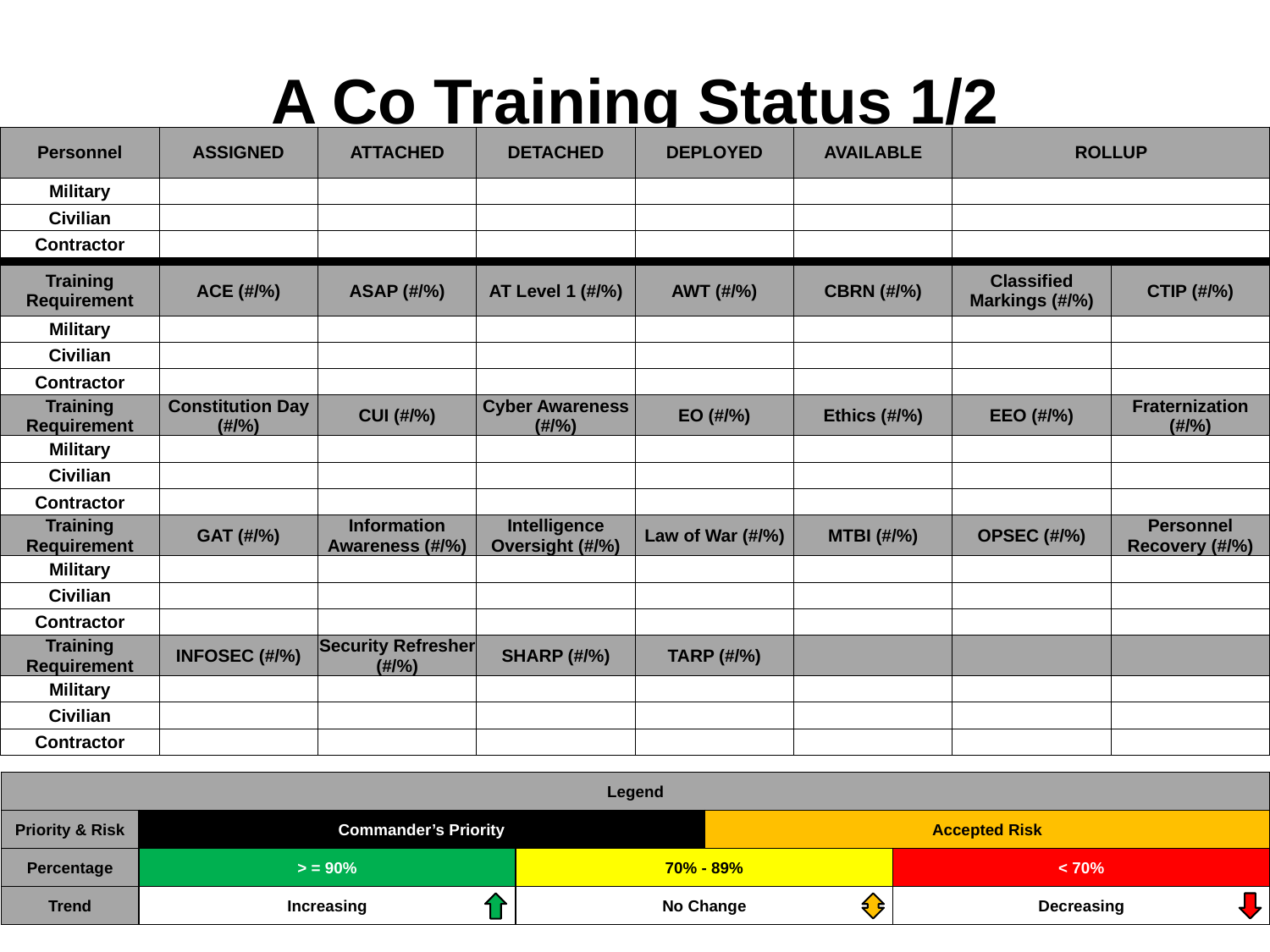

# A Co Training Status 1/2
| Personnel | ASSIGNED | ATTACHED | DETACHED | DEPLOYED | AVAILABLE | ROLLUP |  |
| --- | --- | --- | --- | --- | --- | --- | --- |
| Military |  |  |  |  |  |  |  |
| Civilian |  |  |  |  |  |  |  |
| Contractor |  |  |  |  |  |  |  |
|  |  |  |  |  |  |  |  |
| Training Requirement | ACE (#/%) | ASAP (#/%) | AT Level 1 (#/%) | AWT (#/%) | CBRN (#/%) | Classified Markings (#/%) | CTIP (#/%) |
| Military |  |  |  |  |  |  |  |
| Civilian |  |  |  |  |  |  |  |
| Contractor |  |  |  |  |  |  |  |
| Training Requirement | Constitution Day (#/%) | CUI (#/%) | Cyber Awareness (#/%) | EO (#/%) | Ethics (#/%) | EEO (#/%) | Fraternization (#/%) |
| Military |  |  |  |  |  |  |  |
| Civilian |  |  |  |  |  |  |  |
| Contractor |  |  |  |  |  |  |  |
| Training Requirement | GAT (#/%) | Information Awareness (#/%) | Intelligence Oversight (#/%) | Law of War (#/%) | MTBI (#/%) | OPSEC (#/%) | Personnel Recovery (#/%) |
| Military |  |  |  |  |  |  |  |
| Civilian |  |  |  |  |  |  |  |
| Contractor |  |  |  |  |  |  |  |
| Training Requirement | INFOSEC (#/%) | Security Refresher (#/%) | SHARP (#/%) | TARP (#/%) |  |  |  |
| Military |  |  |  |  |  |  |  |
| Civilian |  |  |  |  |  |  |  |
| Contractor |  |  |  |  |  |  |  |

| Legend |  |  |  |  |
| --- | --- | --- | --- | --- |
| Priority & Risk | Commander’s Priority |  | Accepted Risk |  |
| Percentage | > = 90% | 70% - 89% |  | < 70% |
| Trend | Increasing | No Change |  | Decreasing |